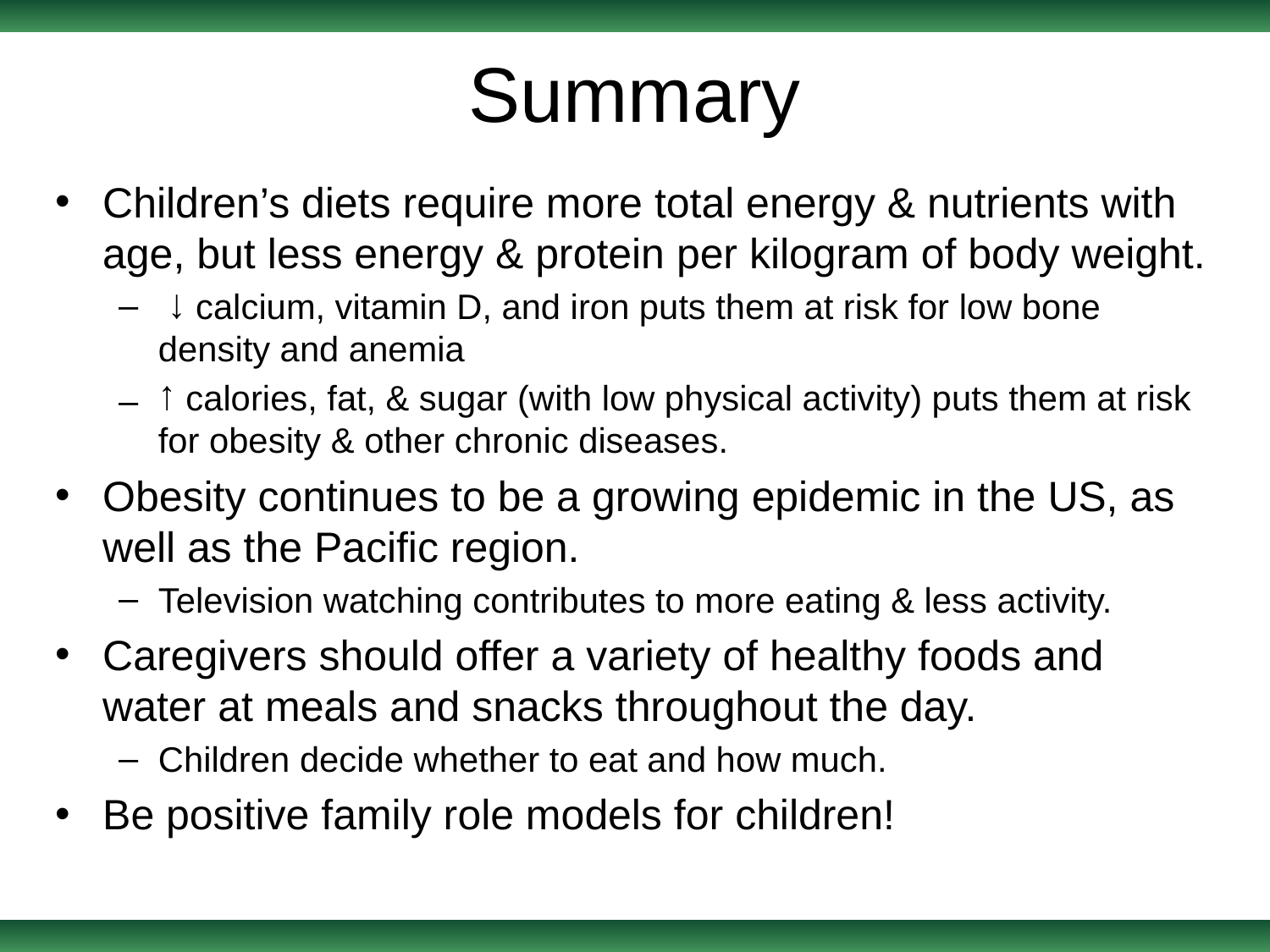

# Summary
Children’s diets require more total energy & nutrients with age, but less energy & protein per kilogram of body weight.
 ↓ calcium, vitamin D, and iron puts them at risk for low bone density and anemia
↑ calories, fat, & sugar (with low physical activity) puts them at risk for obesity & other chronic diseases.
Obesity continues to be a growing epidemic in the US, as well as the Pacific region.
Television watching contributes to more eating & less activity.
Caregivers should offer a variety of healthy foods and water at meals and snacks throughout the day.
Children decide whether to eat and how much.
Be positive family role models for children!